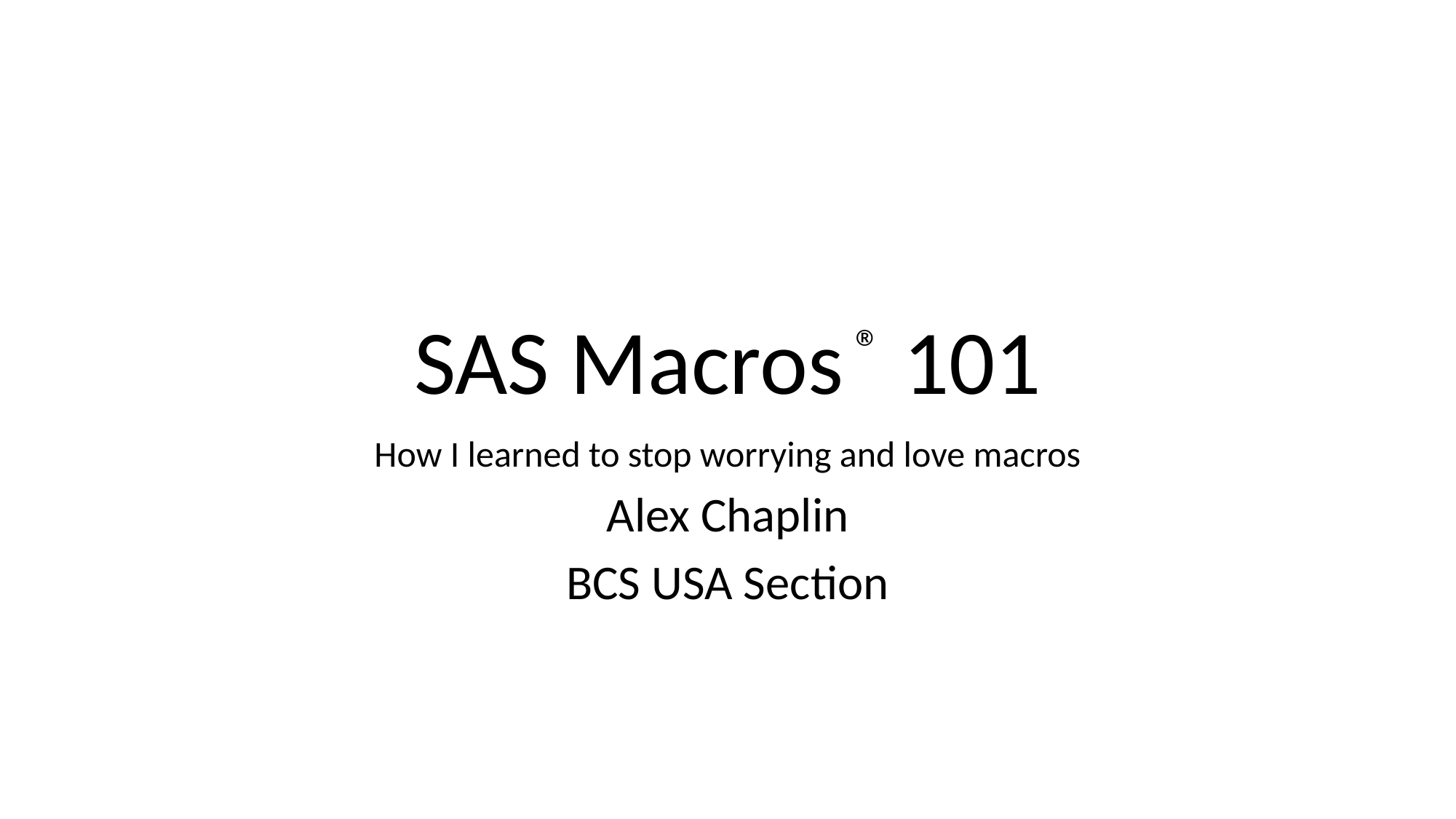

# SAS Macros ® 101
How I learned to stop worrying and love macros
Alex Chaplin
BCS USA Section